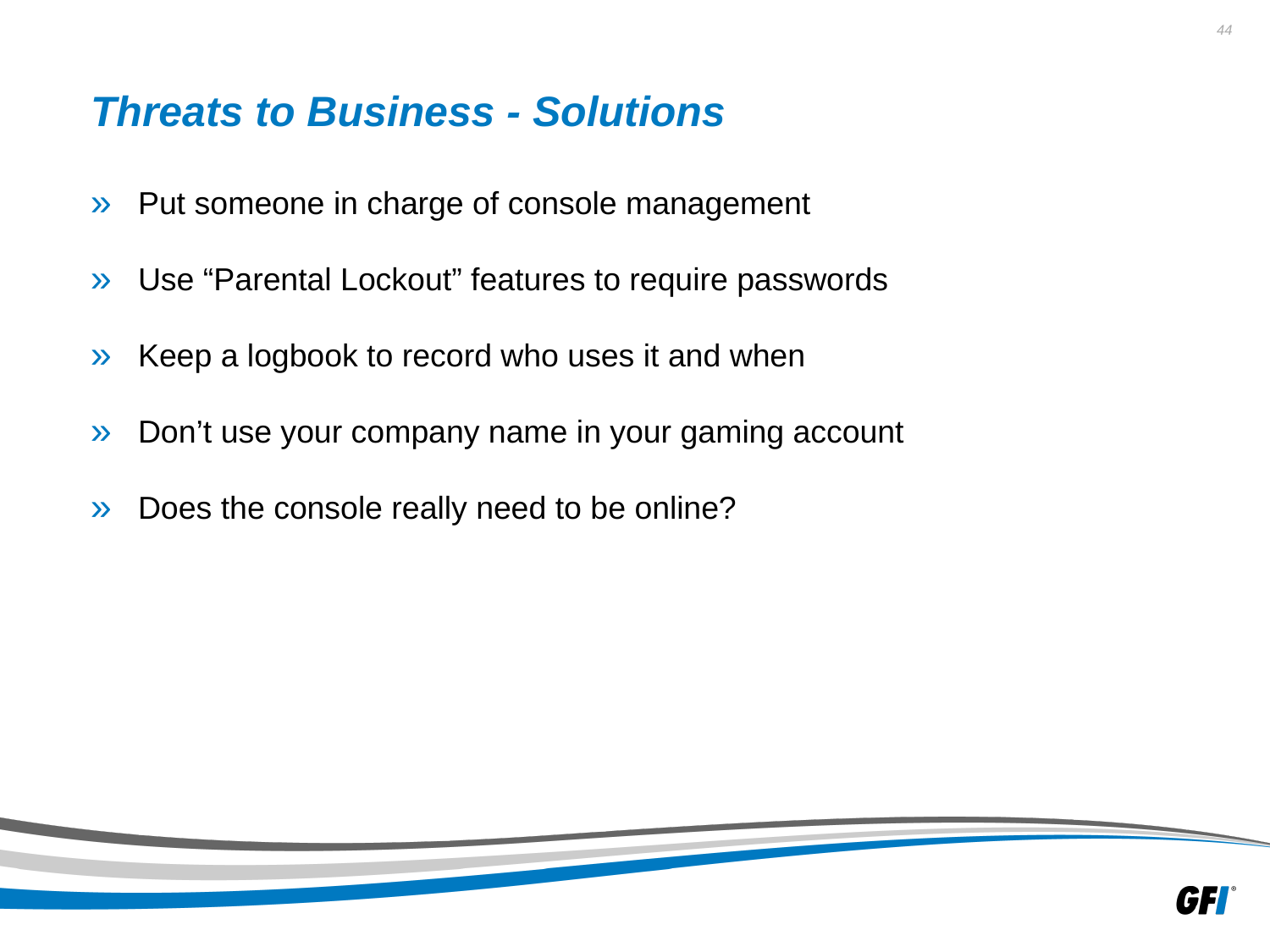

# Threats to Business - Solutions
Put someone in charge of console management

Use “Parental Lockout” features to require passwords

Keep a logbook to record who uses it and when

Don’t use your company name in your gaming account

Does the console really need to be online?